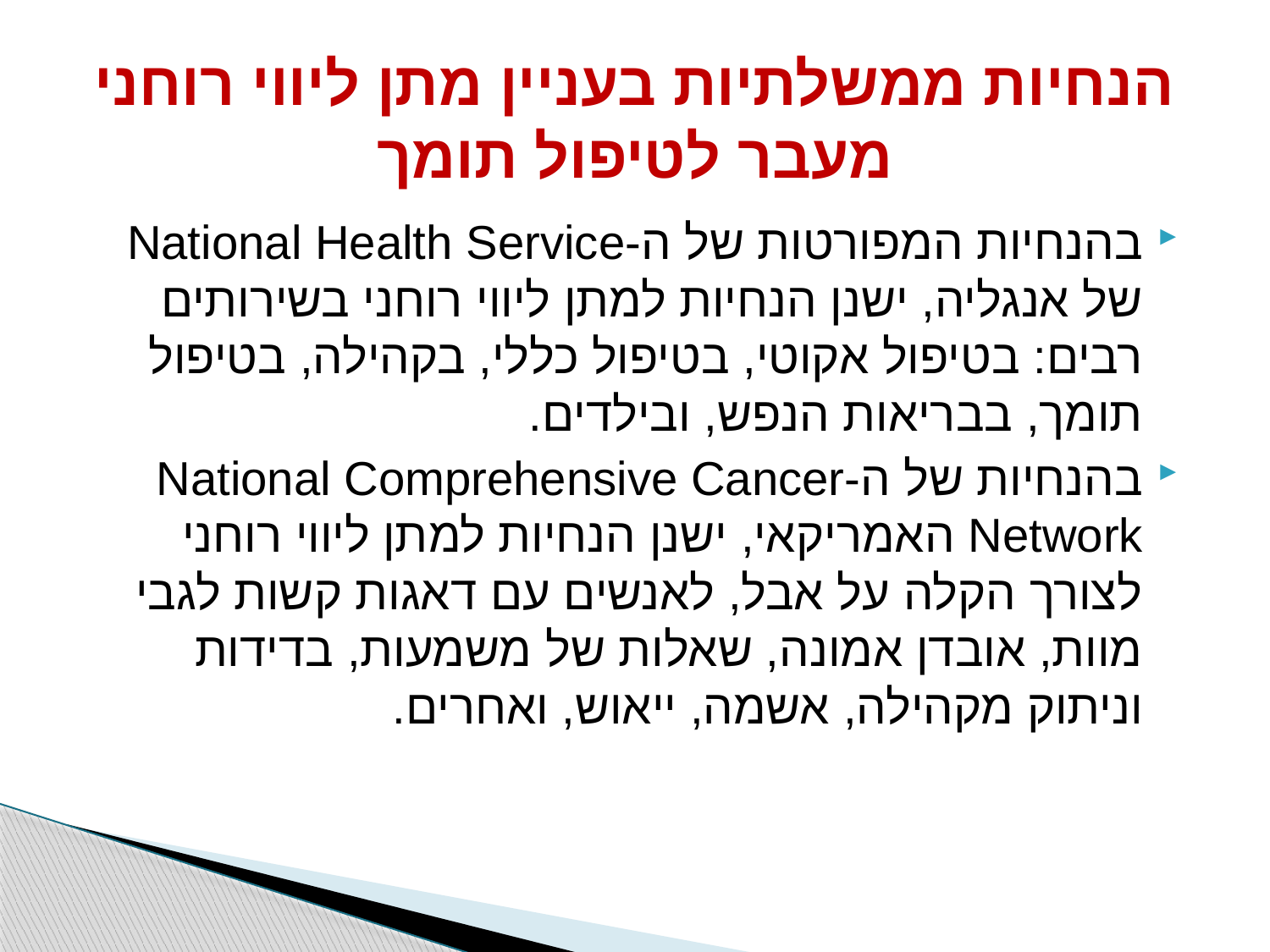

# הנחיות ממשלתיות בעניין מתן ליווי רוחני מעבר לטיפול תומך
בהנחיות המפורטות של ה-National Health Service של אנגליה, ישנן הנחיות למתן ליווי רוחני בשירותים רבים: בטיפול אקוטי, בטיפול כללי, בקהילה, בטיפול תומך, בבריאות הנפש, ובילדים.
בהנחיות של ה-National Comprehensive Cancer Network האמריקאי, ישנן הנחיות למתן ליווי רוחני לצורך הקלה על אבל, לאנשים עם דאגות קשות לגבי מוות, אובדן אמונה, שאלות של משמעות, בדידות וניתוק מקהילה, אשמה, ייאוש, ואחרים.